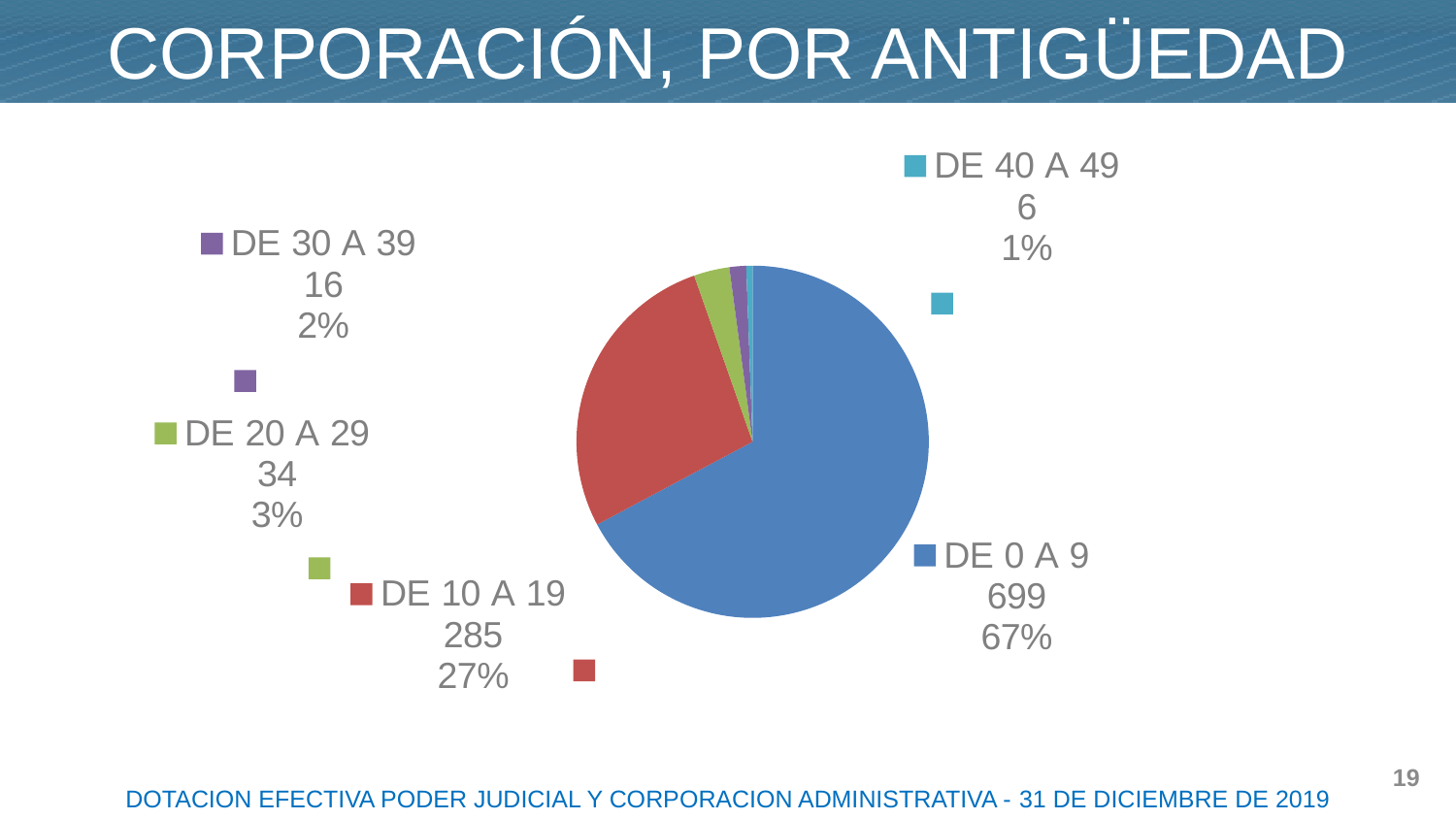

CORPORACIÓN, POR ANTIGÜEDAD

### Chart

| Category |  |
|---|---|
| DE 0 A 9 | 699.0 |
| DE 10 A 19 | 285.0 |
| DE 20 A 29 | 34.0 |
| DE 30 A 39 | 16.0 |
| DE 40 A 49 | 6.0 |
19